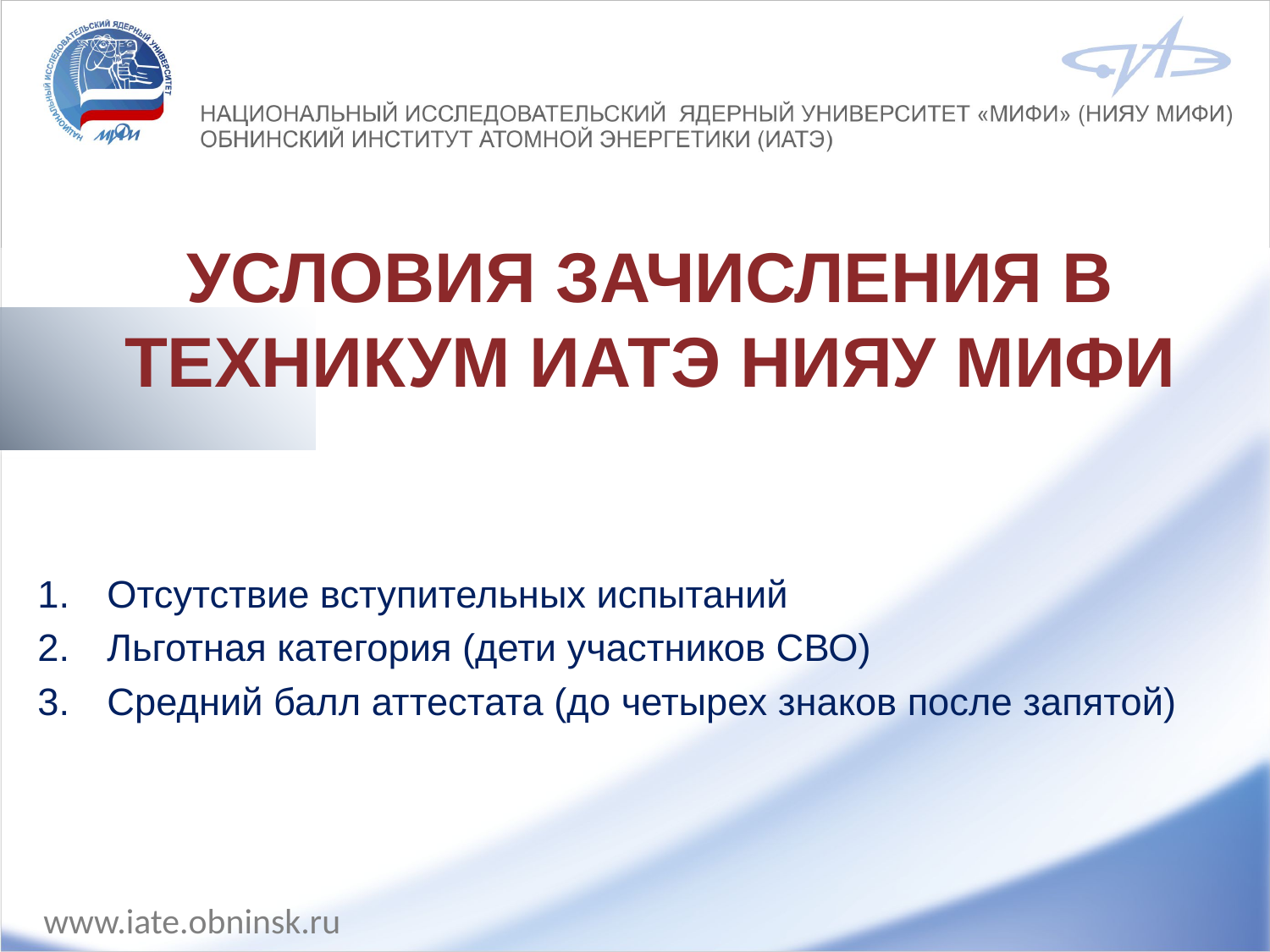

# Условия зачисления в техникум иатэ нияу мифи

Отсутствие вступительных испытаний
Льготная категория (дети участников СВО)
Средний балл аттестата (до четырех знаков после запятой)